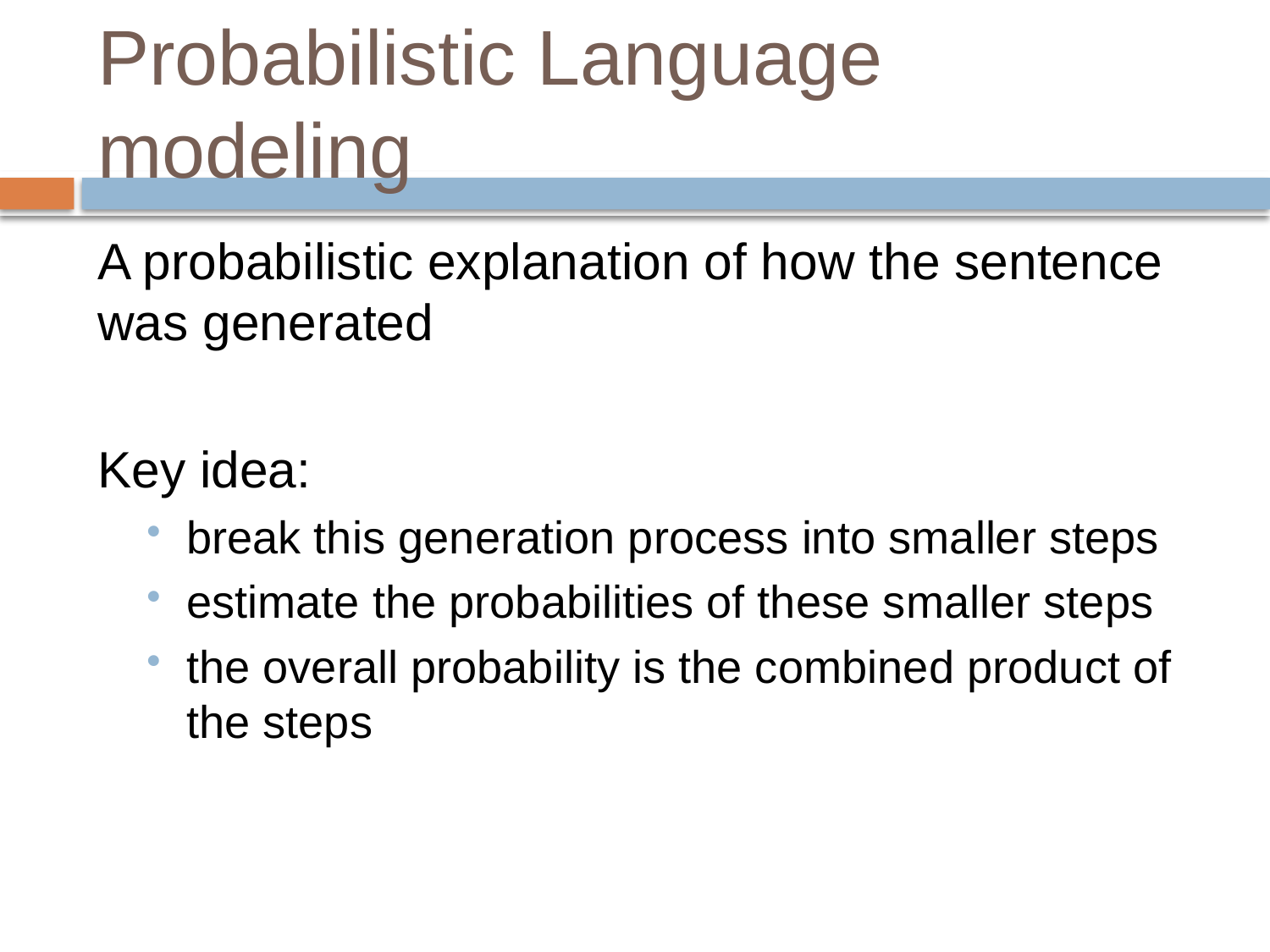

# Probabilistic Language modeling
A probabilistic explanation of how the sentence was generated

Key idea:
break this generation process into smaller steps
estimate the probabilities of these smaller steps
the overall probability is the combined product of the steps